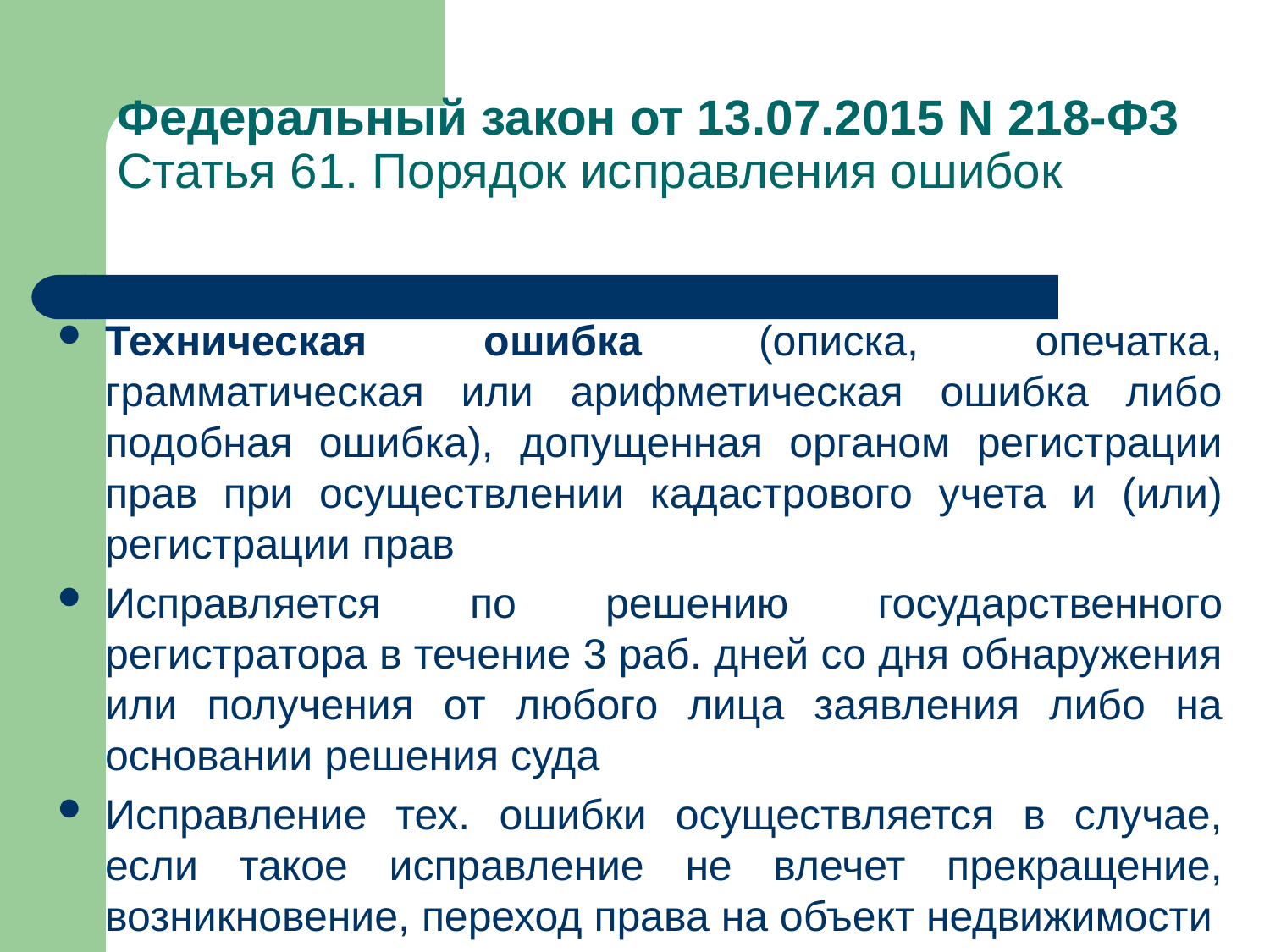

# Федеральный закон от 13.07.2015 N 218-ФЗ Статья 61. Порядок исправления ошибок
Техническая ошибка (описка, опечатка, грамматическая или арифметическая ошибка либо подобная ошибка), допущенная органом регистрации прав при осуществлении кадастрового учета и (или) регистрации прав
Исправляется по решению государственного регистратора в течение 3 раб. дней со дня обнаружения или получения от любого лица заявления либо на основании решения суда
Исправление тех. ошибки осуществляется в случае, если такое исправление не влечет прекращение, возникновение, переход права на объект недвижимости